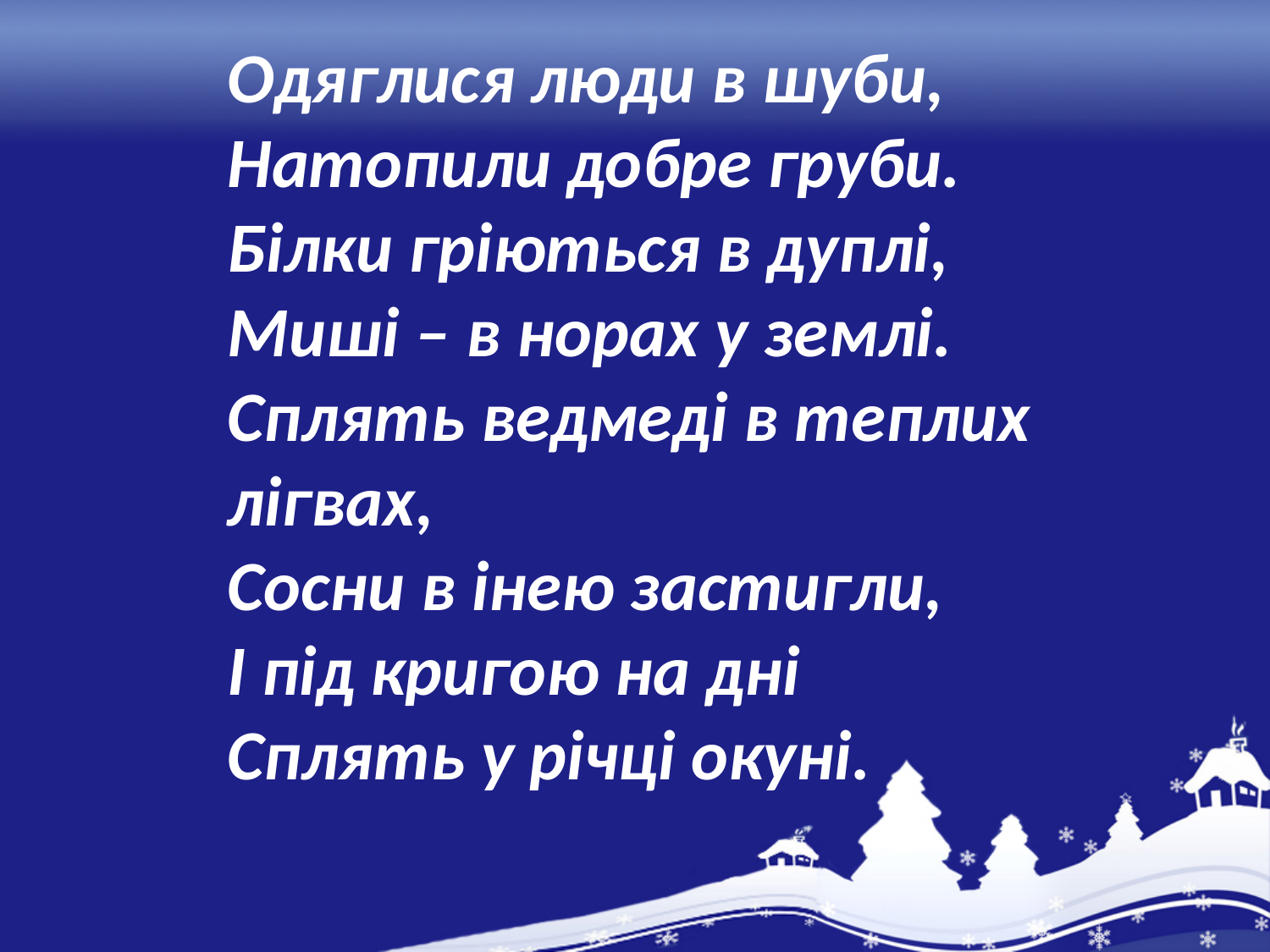

Одяглися люди в шуби,
Натопили добре груби.
Білки гріються в дуплі,
Миші – в норах у землі.
Сплять ведмеді в теплих лігвах,
Сосни в інею застигли,
І під кригою на дні
Сплять у річці окуні.